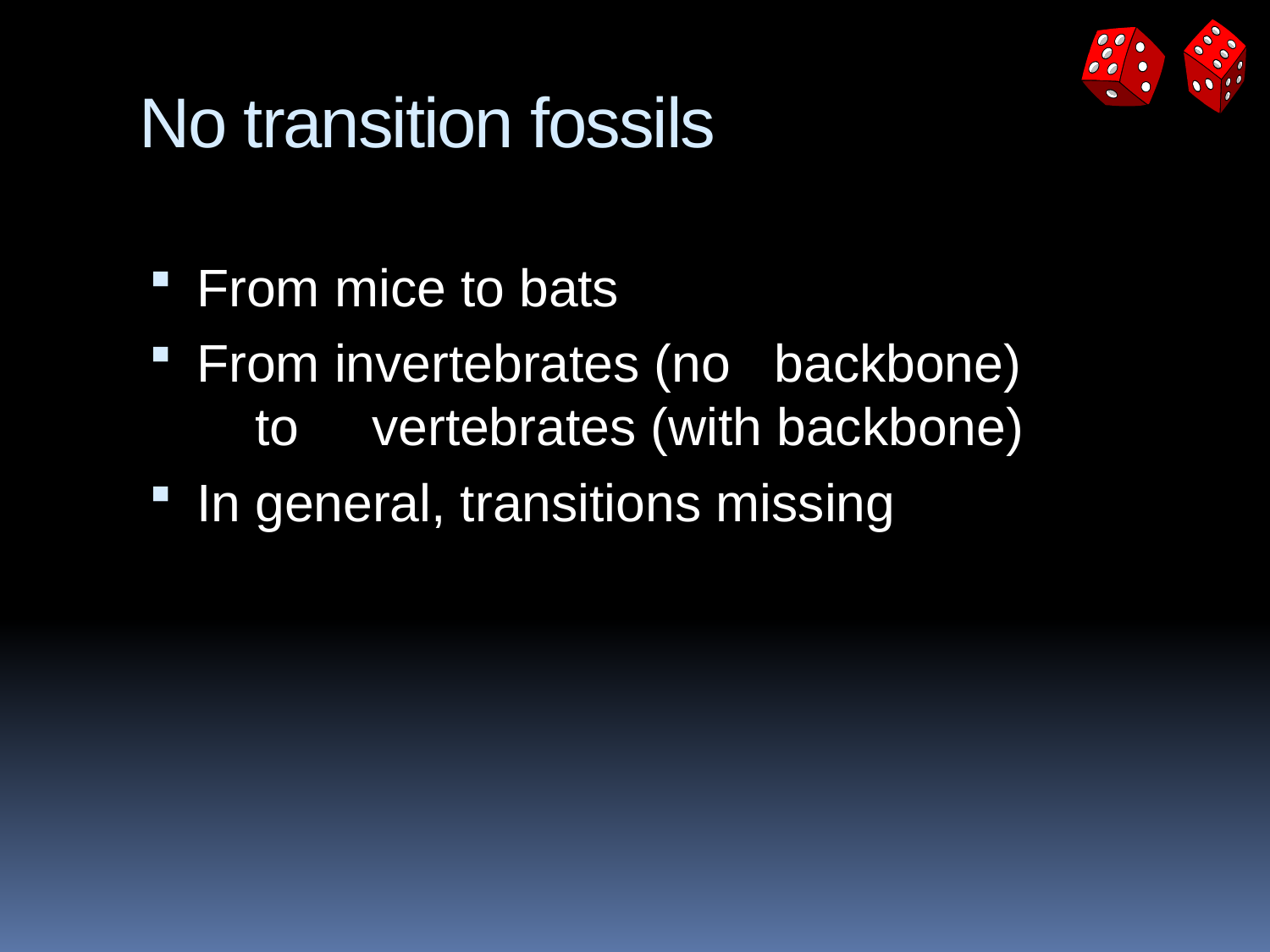

# No transition fossils
From mice to bats
From invertebrates (no   backbone)
    to     vertebrates (with backbone)
In general, transitions missing